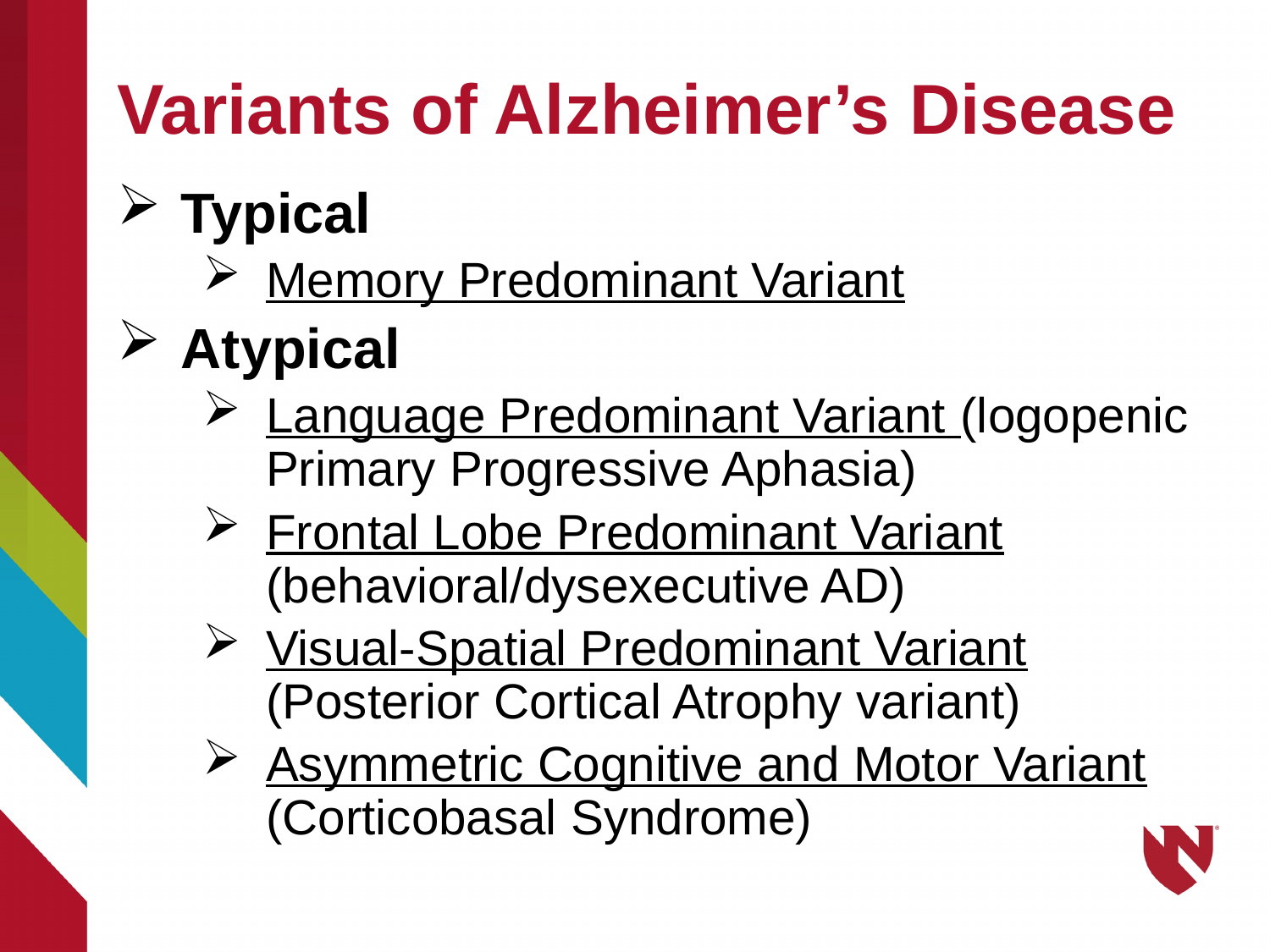

# Variants of Alzheimer’s Disease
Typical
Memory Predominant Variant
Atypical
Language Predominant Variant (logopenic Primary Progressive Aphasia)
Frontal Lobe Predominant Variant (behavioral/dysexecutive AD)
Visual-Spatial Predominant Variant (Posterior Cortical Atrophy variant)
Asymmetric Cognitive and Motor Variant (Corticobasal Syndrome)